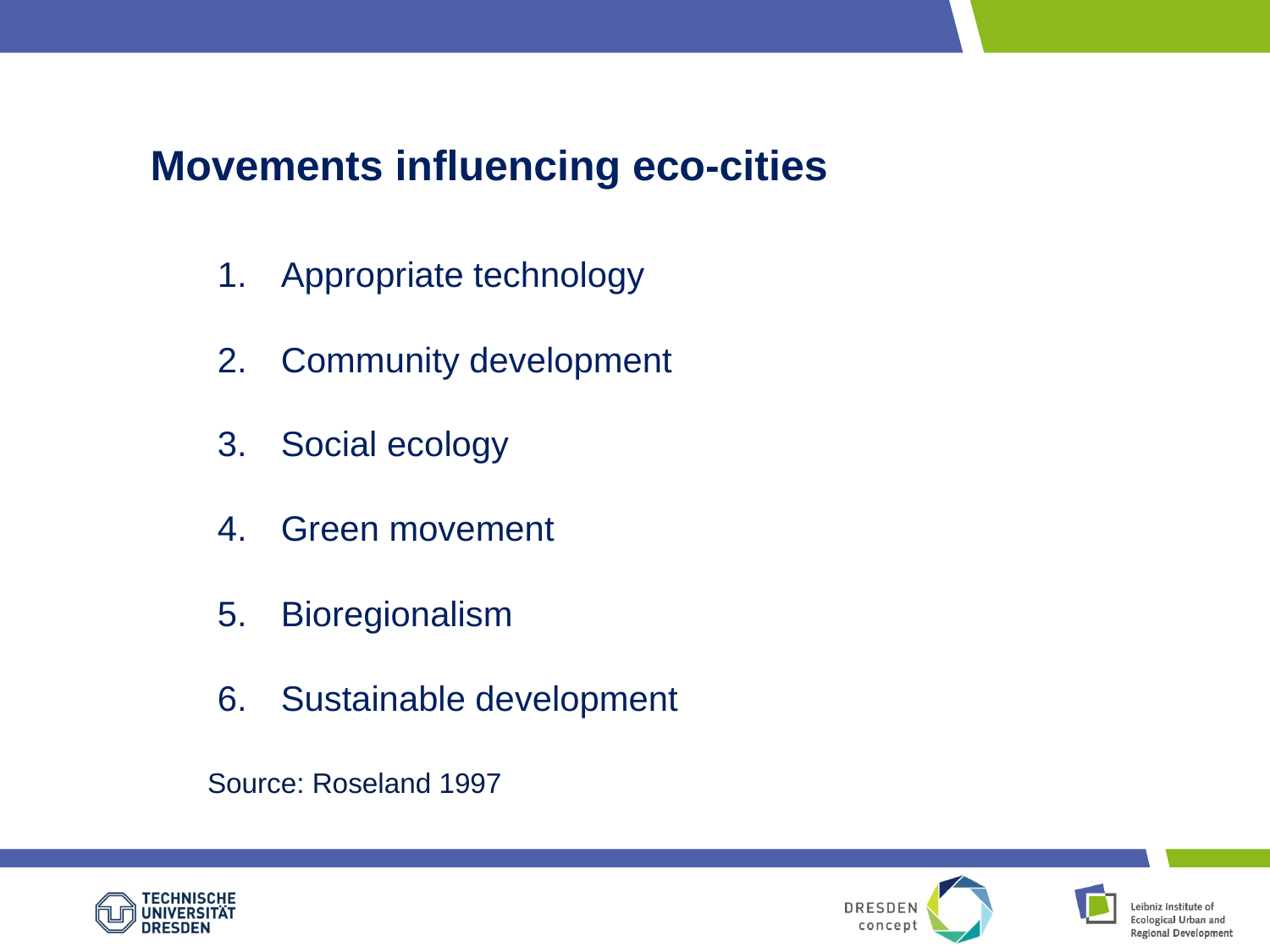

Movements influencing eco-cities
Appropriate technology

Community development

Social ecology

Green movement

Bioregionalism

Sustainable development
Source: Roseland 1997